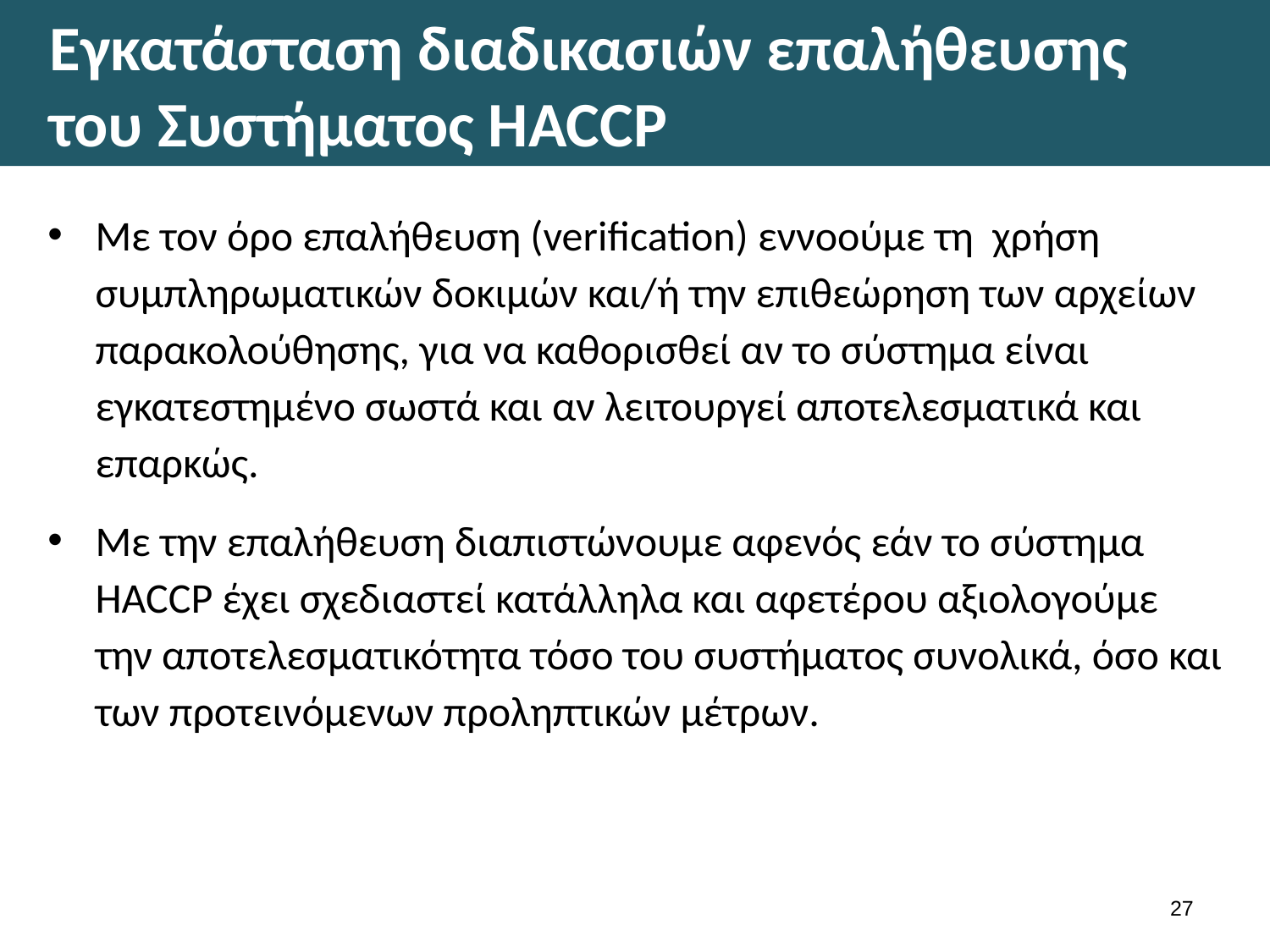

# Εγκατάσταση διαδικασιών επαλήθευσης του Συστήματος HACCP
Με τον όρο επαλήθευση (verification) εννοούμε τη  χρήση συμπληρωματικών δοκιμών και/ή την επιθεώρηση των αρχείων παρακολούθησης, για να καθορισθεί αν το σύστημα είναι εγκατεστημένο σωστά και αν λειτουργεί αποτελεσματικά και επαρκώς.
Με την επαλήθευση διαπιστώνουμε αφενός εάν το σύστημα HACCP έχει σχεδιαστεί κατάλληλα και αφετέρου αξιολογούμε την αποτελεσματικότητα τόσο του συστήματος συνολικά, όσο και των προτεινόμενων προληπτικών μέτρων.
27